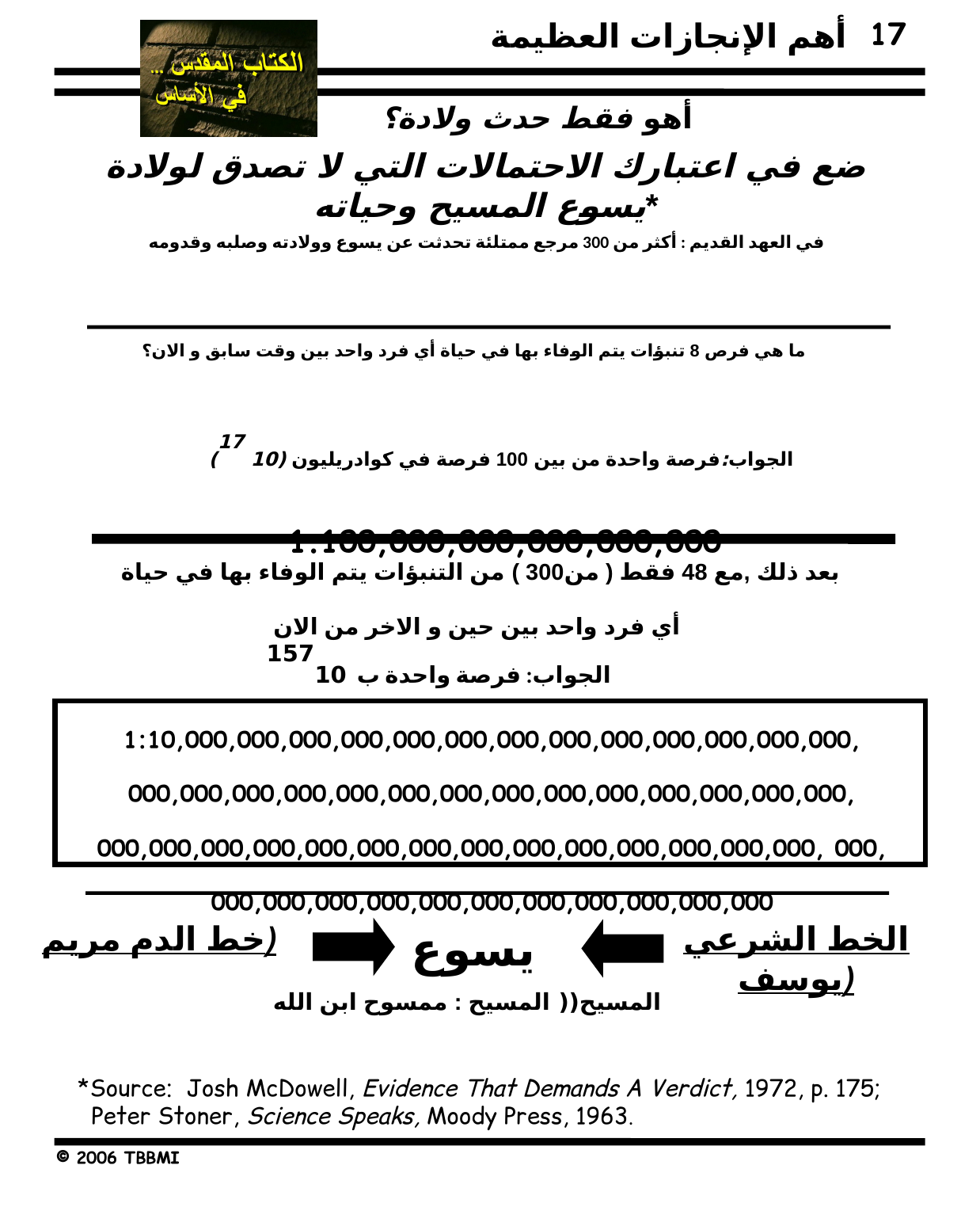

17
أهو فقط حدث ولادة؟
ضع في اعتبارك الاحتمالات التي لا تصدق لولادة يسوع المسيح وحياته*
في العهد القديم : أكثر من 300 مرجع ممتلئة تحدثت عن يسوع وولادته وصلبه وقدومه
ما هي فرص 8 تنبؤات يتم الوفاء بها في حياة أي فرد واحد بين وقت سابق و الان؟

الجواب:فرصة واحدة من بين 100 فرصة في كوادريليون (10 17)
1:100,000,000,000,000,000
بعد ذلك ,مع 48 فقط ( من300 ) من التنبؤات يتم الوفاء بها في حياة أي فرد واحد بين حين و الاخر من الان

الجواب: فرصة واحدة ب  10157
1:10,000,000,000,000,000,000,000,000,000,000,000,000,000, 000,000,000,000,000,000,000,000,000,000,000,000,000,000, 000,000,000,000,000,000,000,000,000,000,000,000,000,000, 000, 000,000,000,000,000,000,000,000,000,000,000

خط الدم مريم)
الخط الشرعي يوسف)
يسوع
المسيح(( المسيح : ممسوح ابن الله

*Source:  Josh McDowell, Evidence That Demands A Verdict, 1972, p. 175;
  Peter Stoner, Science Speaks, Moody Press, 1963.